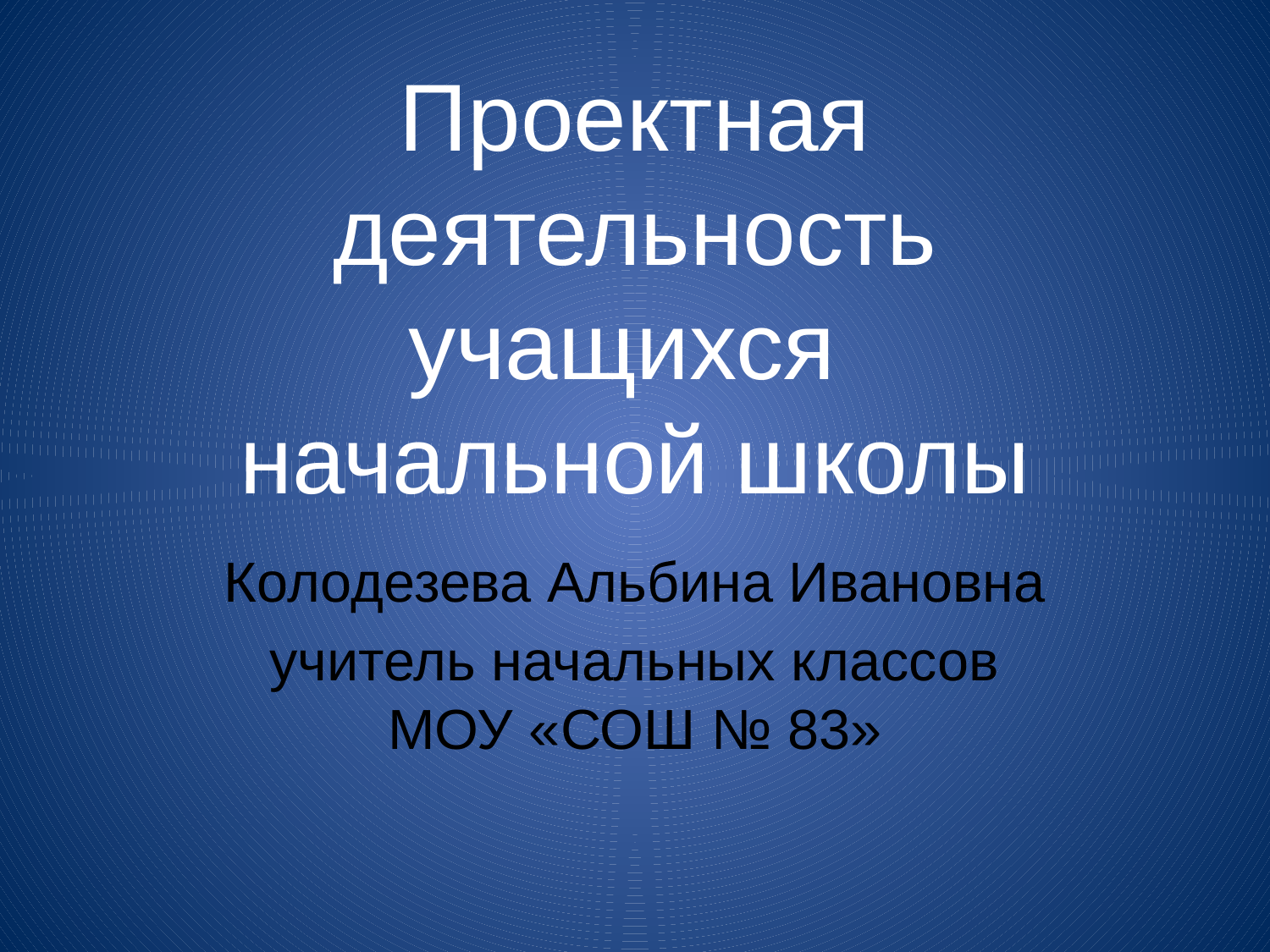

# Проектная деятельность учащихся начальной школы
Колодезева Альбина Ивановна
учитель начальных классов МОУ «СОШ № 83»